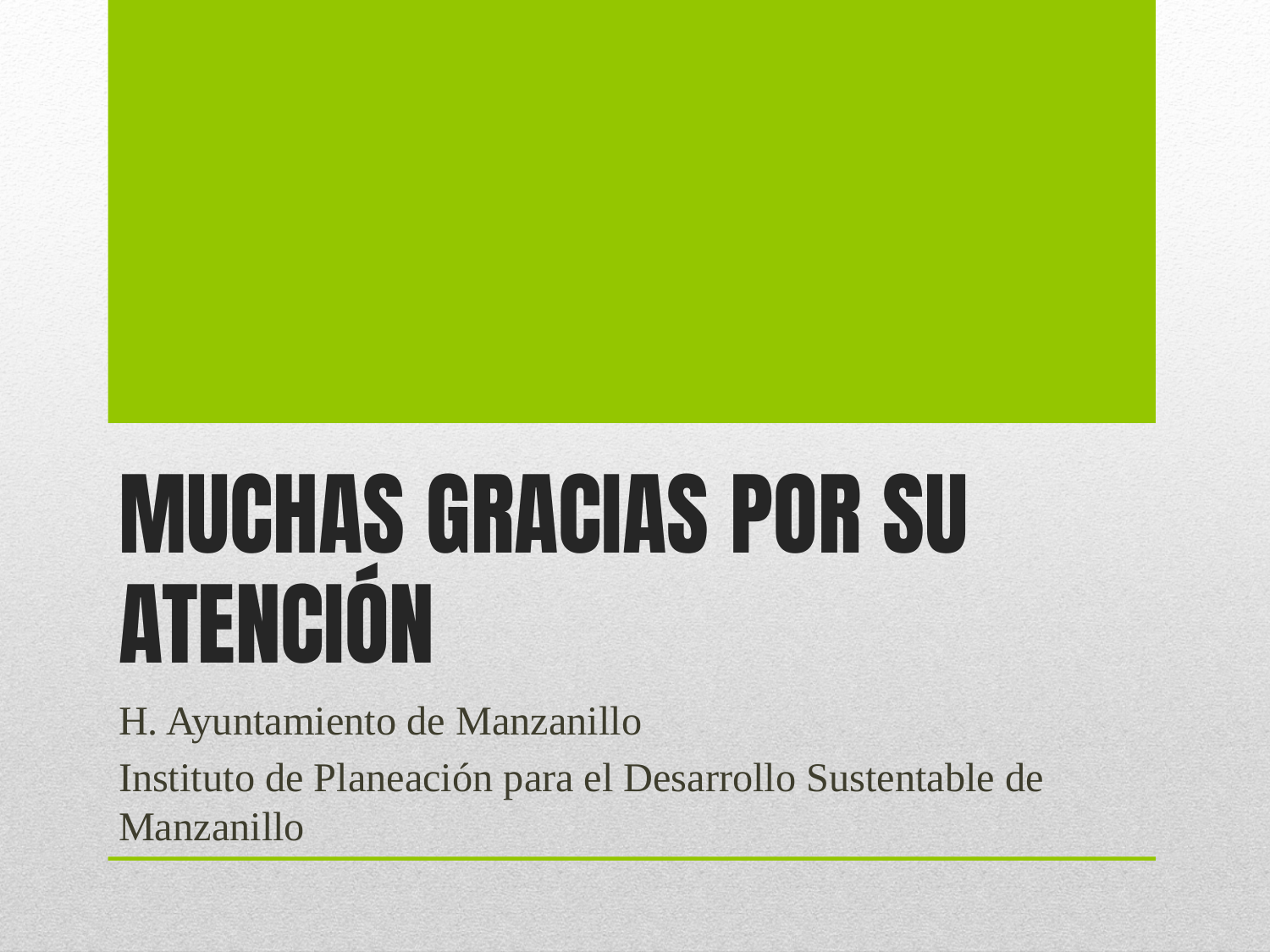

# muchas gracias por su atención
H. Ayuntamiento de Manzanillo
Instituto de Planeación para el Desarrollo Sustentable de Manzanillo